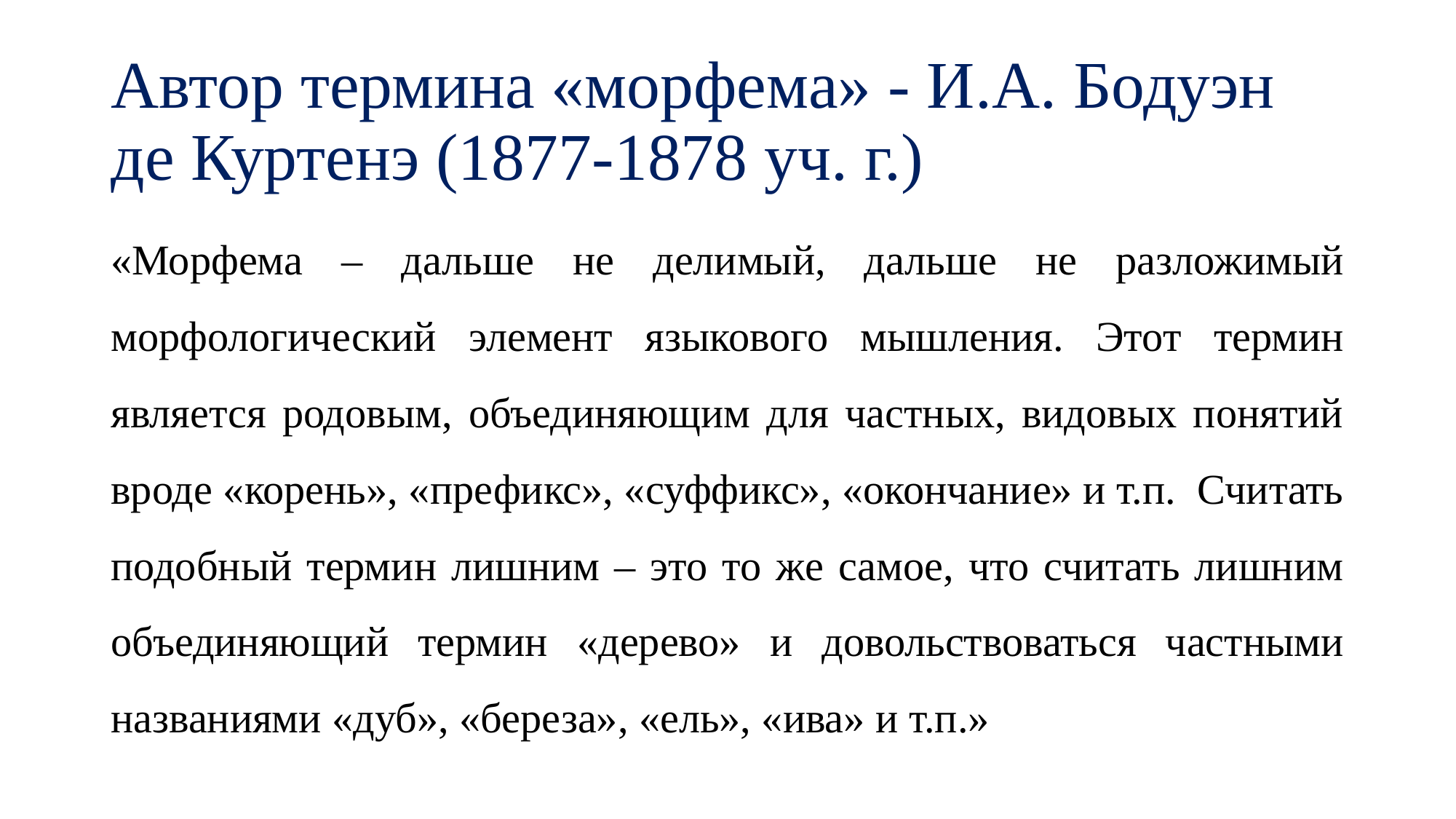

# Автор термина «морфема» - И.А. Бодуэн де Куртенэ (1877-1878 уч. г.)
«Морфема – дальше не делимый, дальше не разложимый морфологический элемент языкового мышления. Этот термин является родовым, объединяющим для частных, видовых понятий вроде «корень», «префикс», «суффикс», «окончание» и т.п.  Считать подобный термин лишним – это то же самое, что считать лишним объединяющий термин «дерево» и довольствоваться частными названиями «дуб», «береза», «ель», «ива» и т.п.»